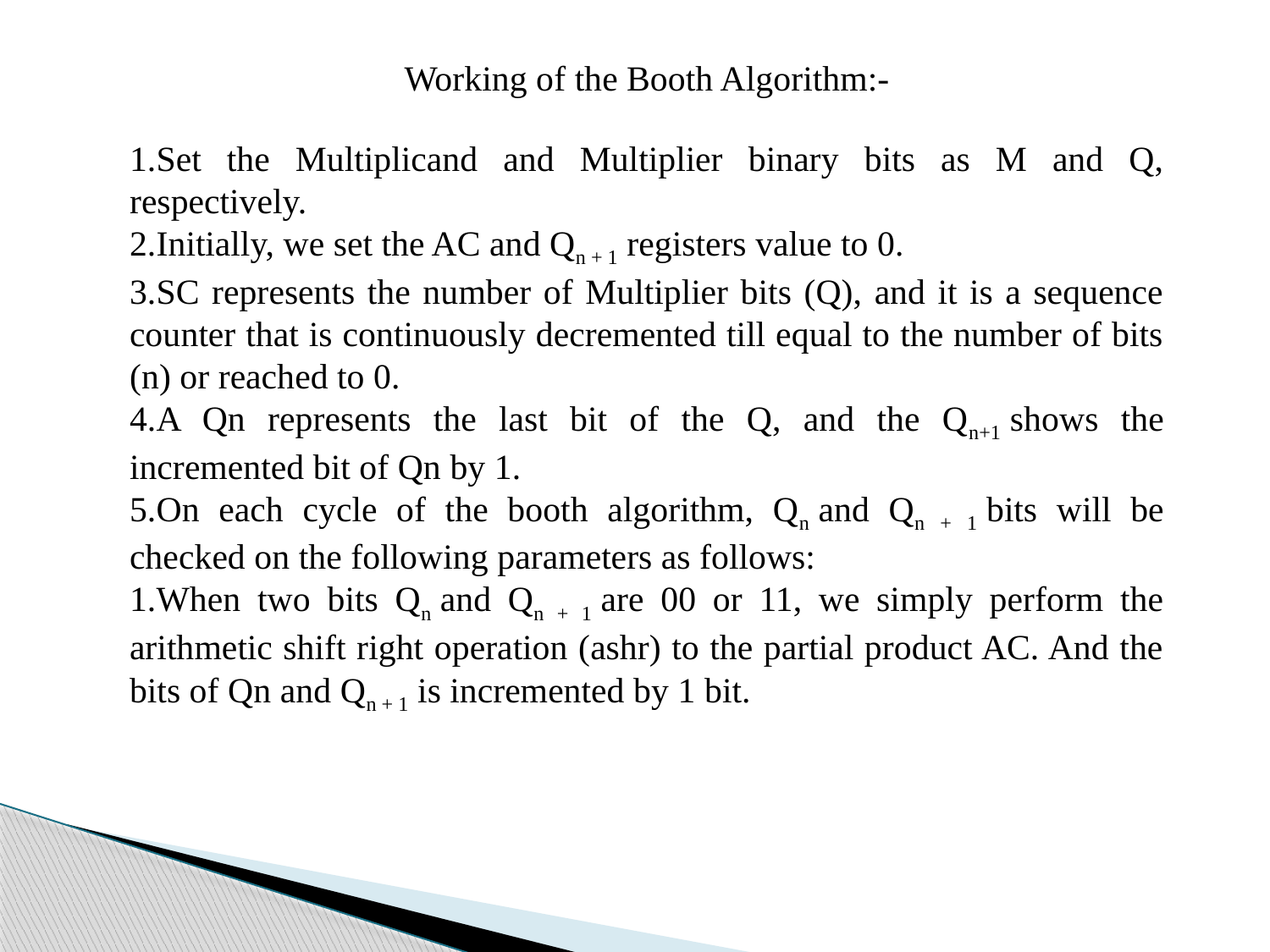

Working of the Booth Algorithm:-

Set the Multiplicand and Multiplier binary bits as M and Q, respectively.
Initially, we set the AC and Qn + 1 registers value to 0.
SC represents the number of Multiplier bits (Q), and it is a sequence counter that is continuously decremented till equal to the number of bits (n) or reached to 0.
A Qn represents the last bit of the Q, and the Qn+1 shows the incremented bit of Qn by 1.
On each cycle of the booth algorithm, Qn and Qn + 1 bits will be checked on the following parameters as follows:
1.When two bits Qn and Qn + 1 are 00 or 11, we simply perform the arithmetic shift right operation (ashr) to the partial product AC. And the bits of Qn and Qn + 1 is incremented by 1 bit.